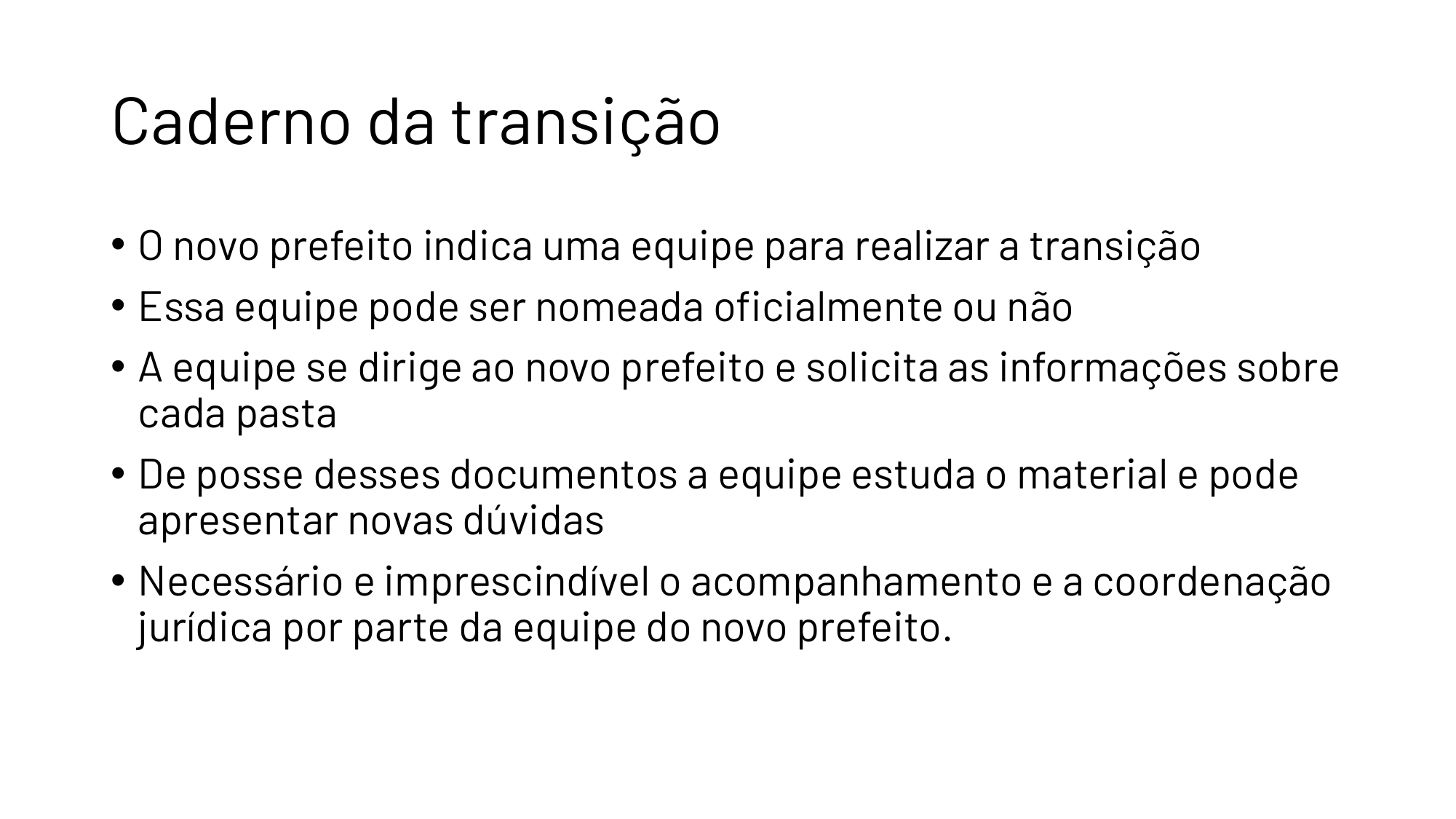

# Caderno da transição
O novo prefeito indica uma equipe para realizar a transição
Essa equipe pode ser nomeada oficialmente ou não
A equipe se dirige ao novo prefeito e solicita as informações sobre cada pasta
De posse desses documentos a equipe estuda o material e pode apresentar novas dúvidas
Necessário e imprescindível o acompanhamento e a coordenação jurídica por parte da equipe do novo prefeito.